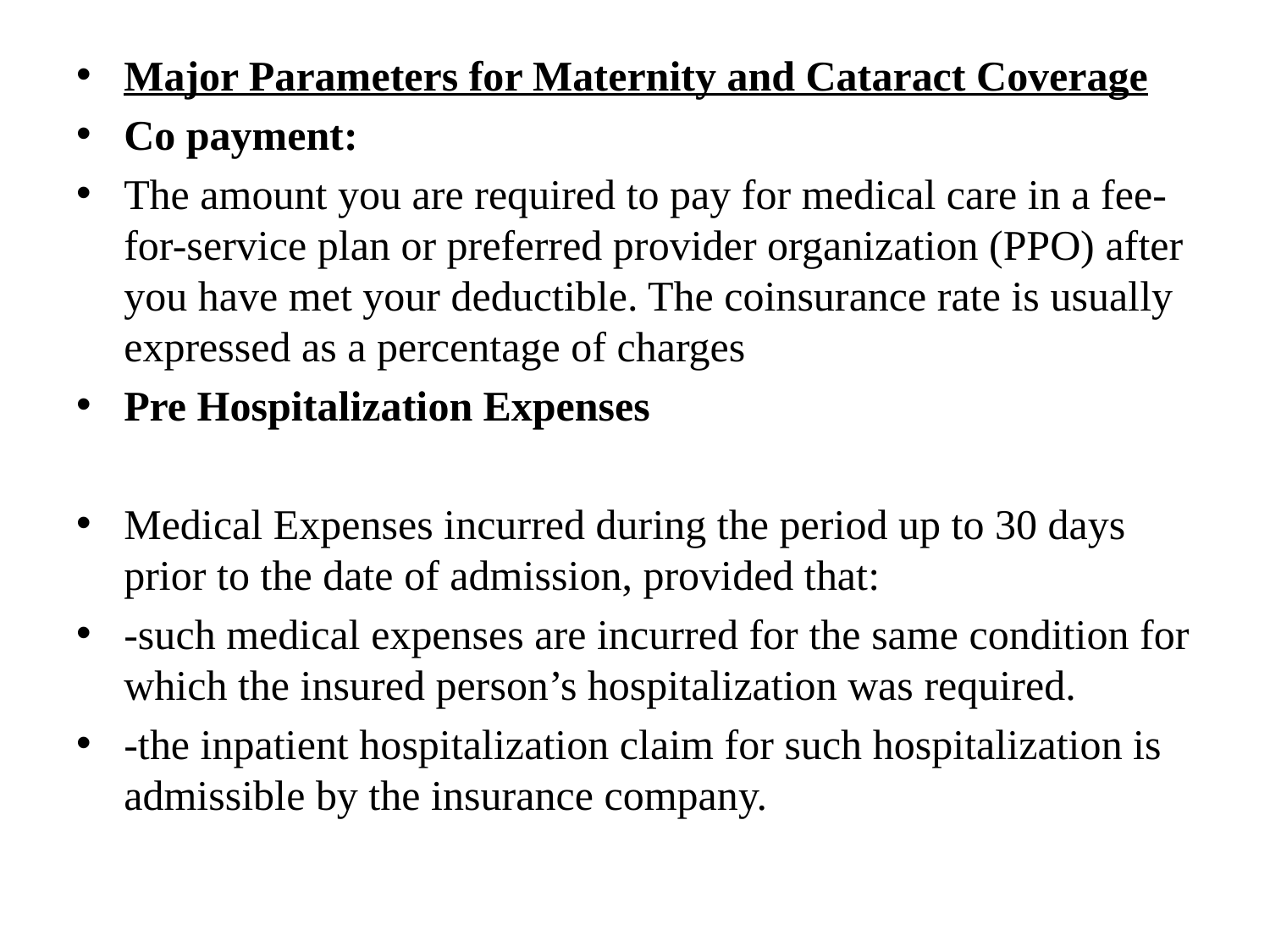

#
Major Parameters for Maternity and Cataract Coverage
Co payment:
The amount you are required to pay for medical care in a fee-for-service plan or preferred provider organization (PPO) after you have met your deductible. The coinsurance rate is usually expressed as a percentage of charges
Pre Hospitalization Expenses

Medical Expenses incurred during the period up to 30 days prior to the date of admission, provided that:
-such medical expenses are incurred for the same condition for which the insured person’s hospitalization was required.
-the inpatient hospitalization claim for such hospitalization is admissible by the insurance company.